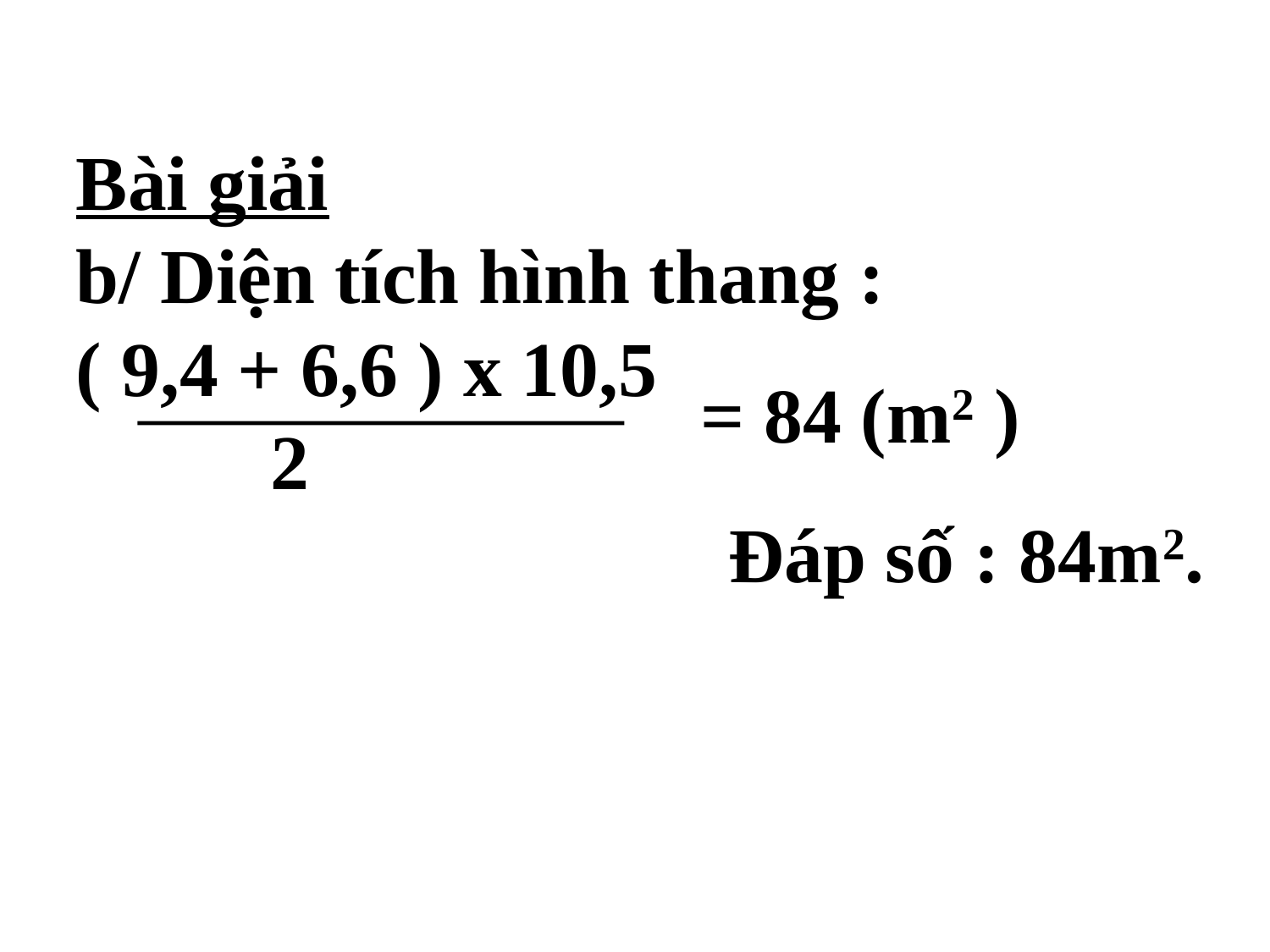

Bài giải
b/ Diện tích hình thang :
( 9,4 + 6,6 ) x 10,5
          2
Đáp số : 84m2.
= 84 (m2 )